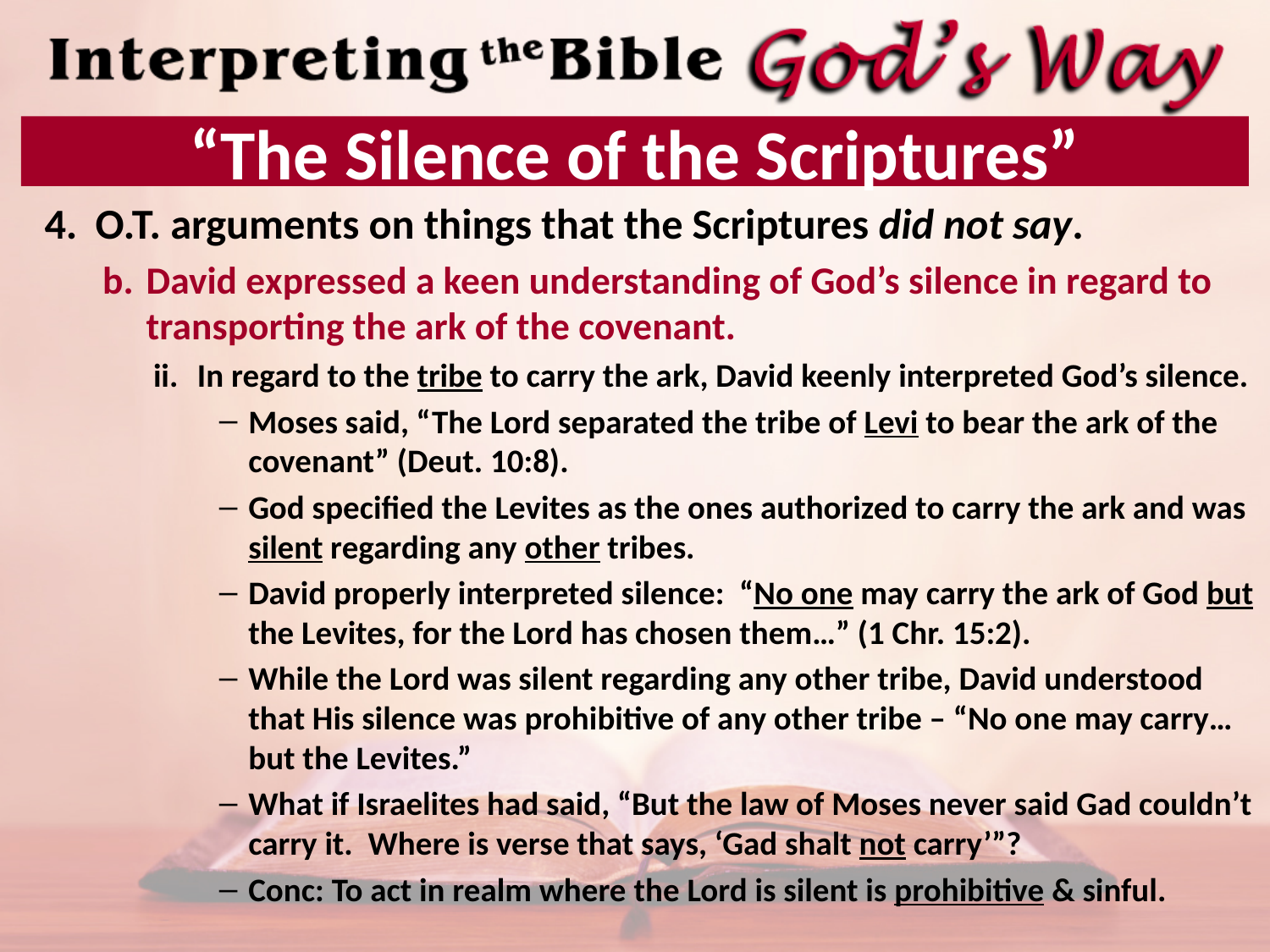

# “The Silence of the Scriptures”
O.T. arguments on things that the Scriptures did not say.
David expressed a keen understanding of God’s silence in regard to transporting the ark of the covenant.
In regard to the tribe to carry the ark, David keenly interpreted God’s silence.
Moses said, “The Lord separated the tribe of Levi to bear the ark of the covenant” (Deut. 10:8).
God specified the Levites as the ones authorized to carry the ark and was silent regarding any other tribes.
David properly interpreted silence:  “No one may carry the ark of God but the Levites, for the Lord has chosen them…” (1 Chr. 15:2).
While the Lord was silent regarding any other tribe, David understood that His silence was prohibitive of any other tribe – “No one may carry…but the Levites.”
What if Israelites had said, “But the law of Moses never said Gad couldn’t carry it.  Where is verse that says, ‘Gad shalt not carry’”?
Conc: To act in realm where the Lord is silent is prohibitive & sinful.